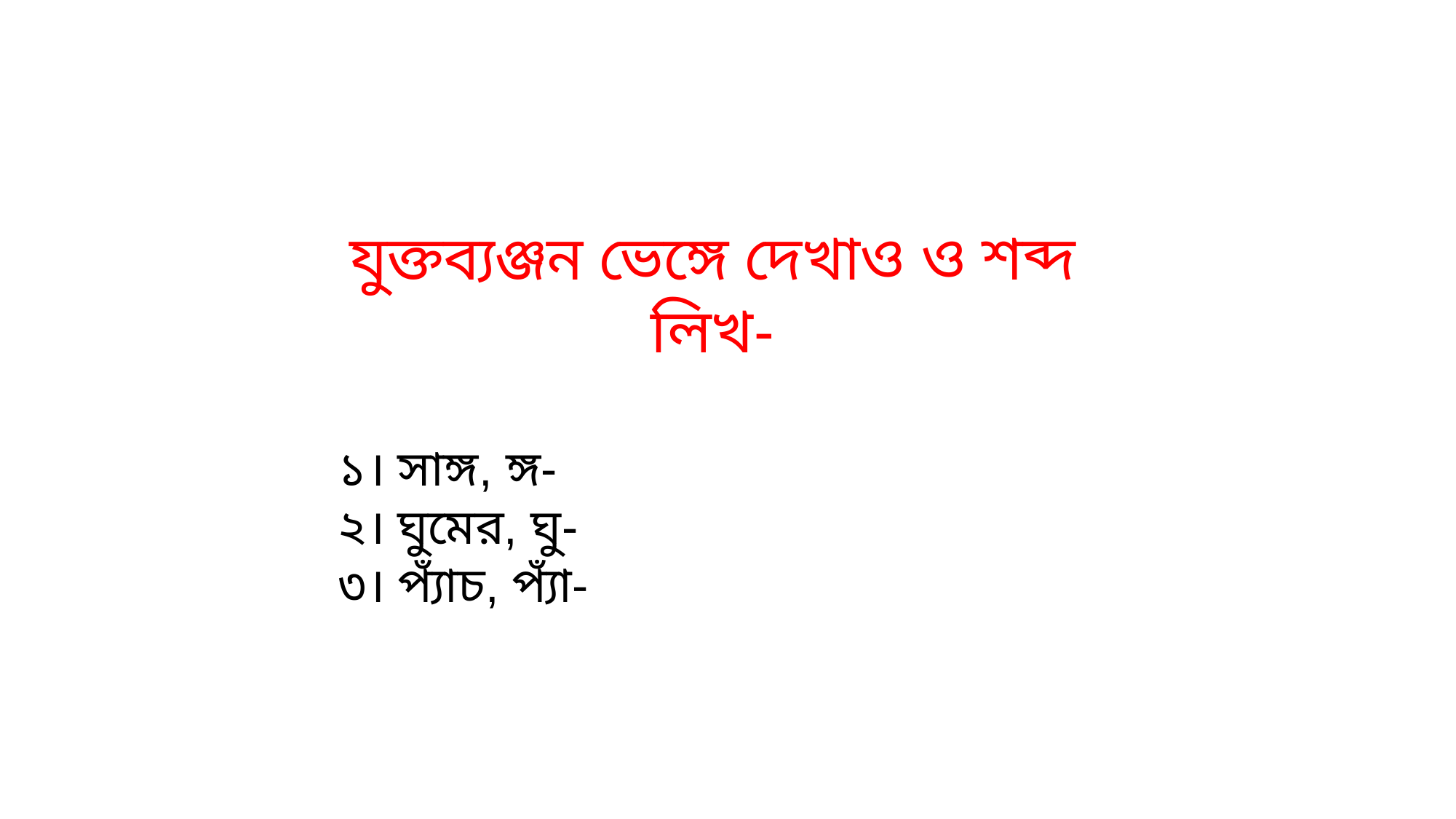

যুক্তব্যঞ্জন ভেঙ্গে দেখাও ও শব্দ লিখ-

১। সাঙ্গ, ঙ্গ-
২। ঘুমের, ঘু-
৩। প্যাঁচ, প্যাঁ-